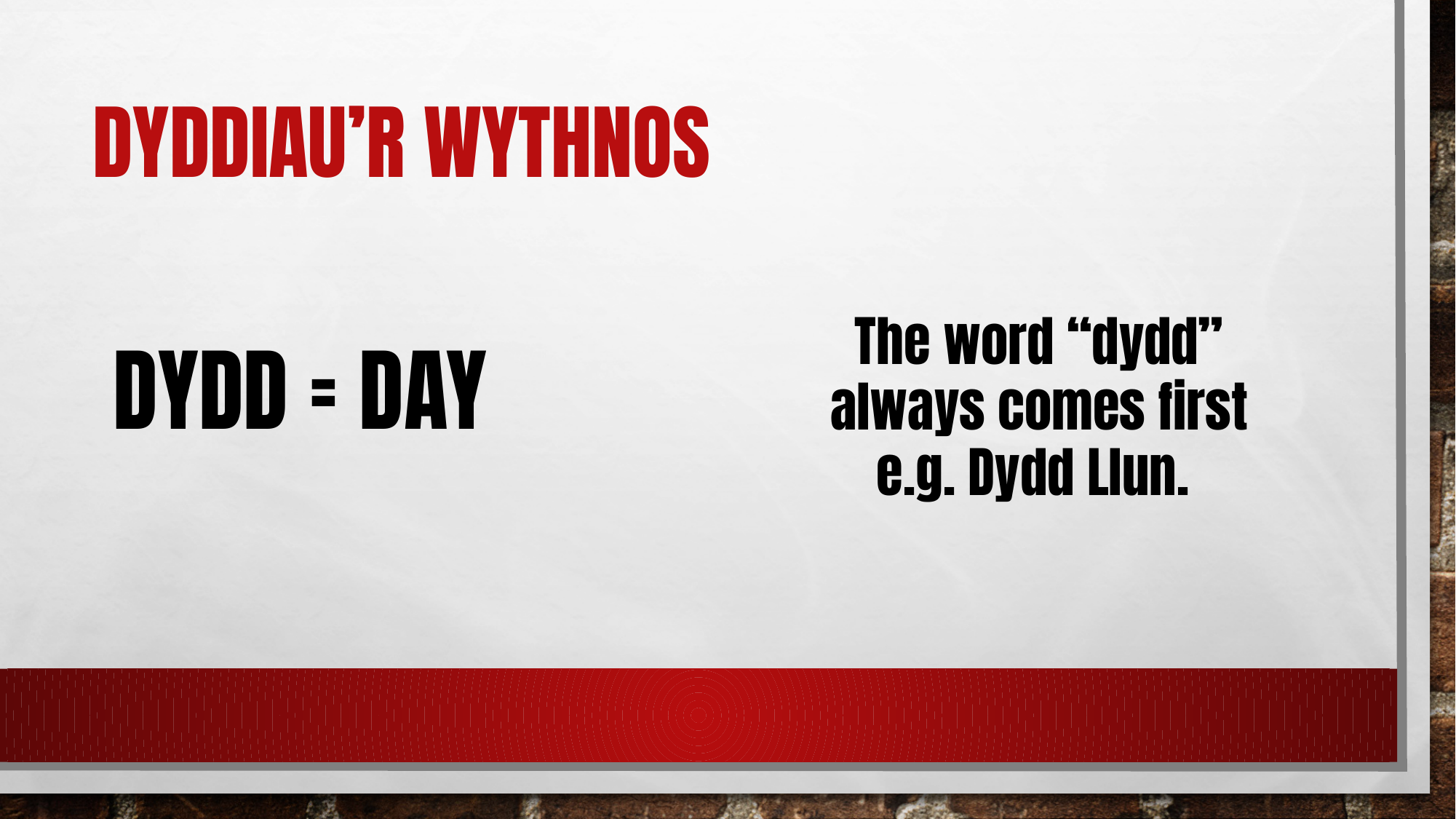

# Dyddiau’r wythnos
Dydd = day
The word “dydd” always comes first e.g. Dydd Llun.